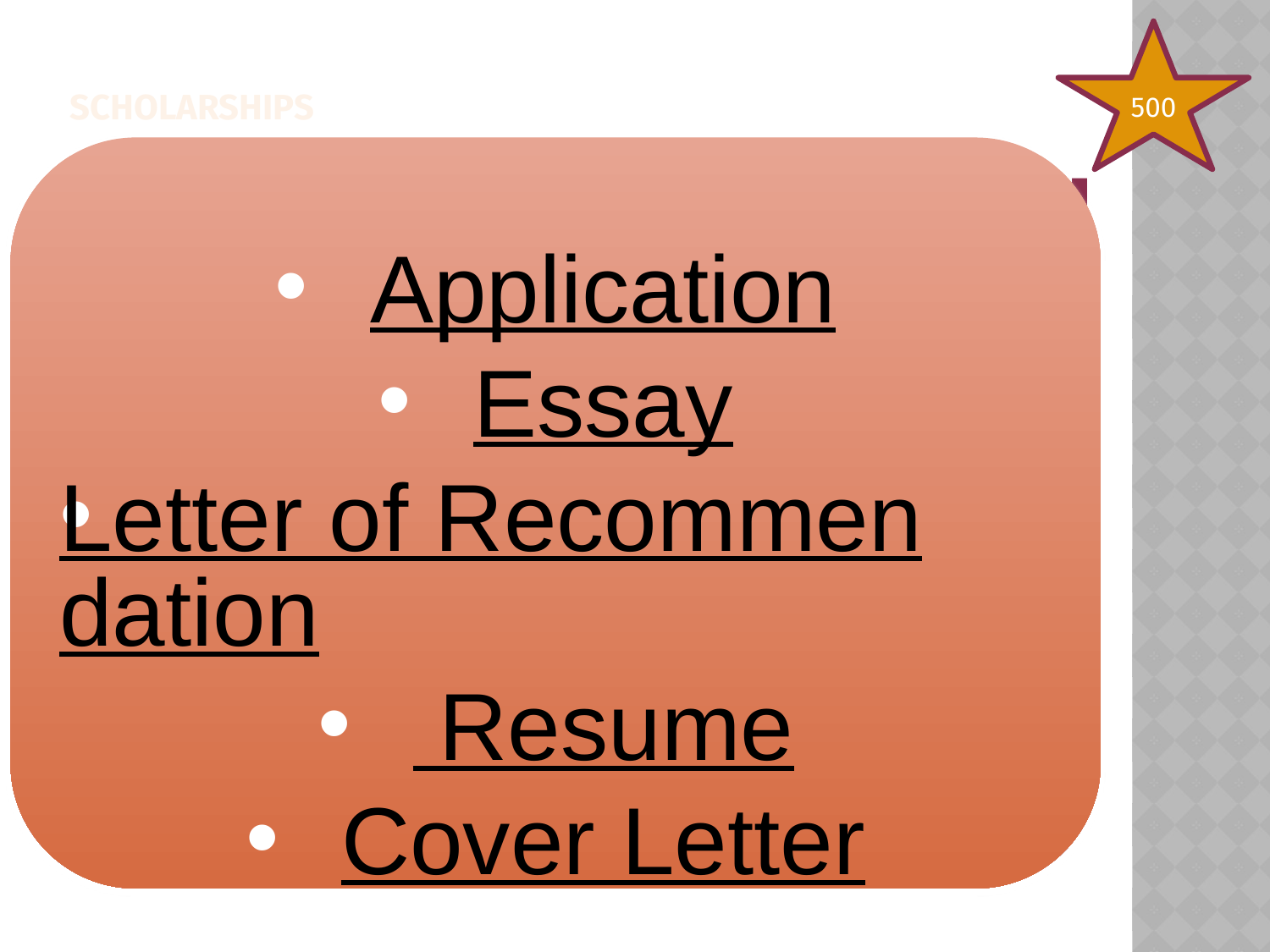

scholarships
500
#
Name 3 documents you may be asked to submit when applying for a scholarship
Application
Essay
Letter of Recommendation
 Resume
Cover Letter